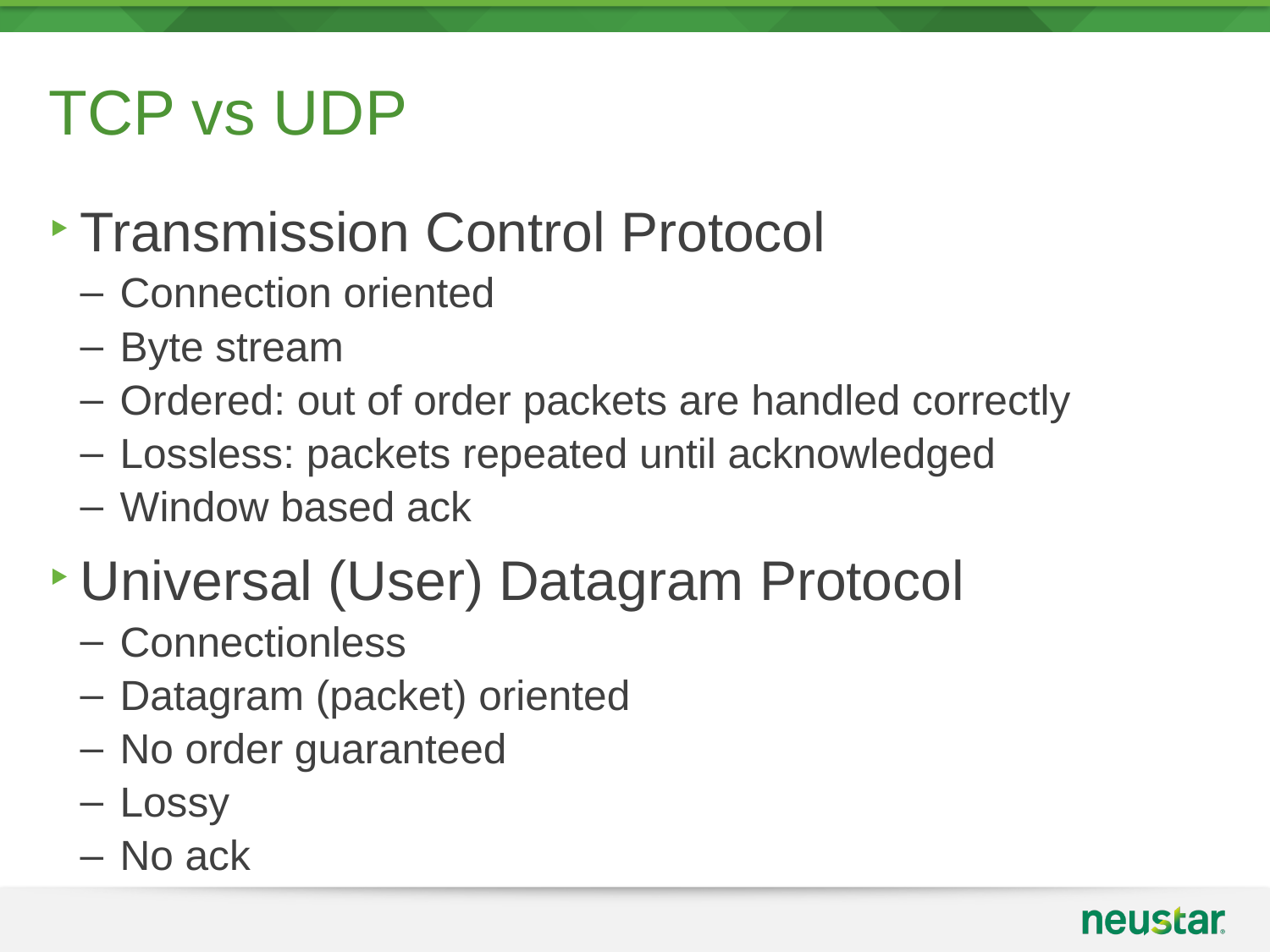

# TCP vs UDP
Transmission Control Protocol
Connection oriented
Byte stream
Ordered: out of order packets are handled correctly
Lossless: packets repeated until acknowledged
Window based ack
Universal (User) Datagram Protocol
Connectionless
Datagram (packet) oriented
No order guaranteed
Lossy
No ack